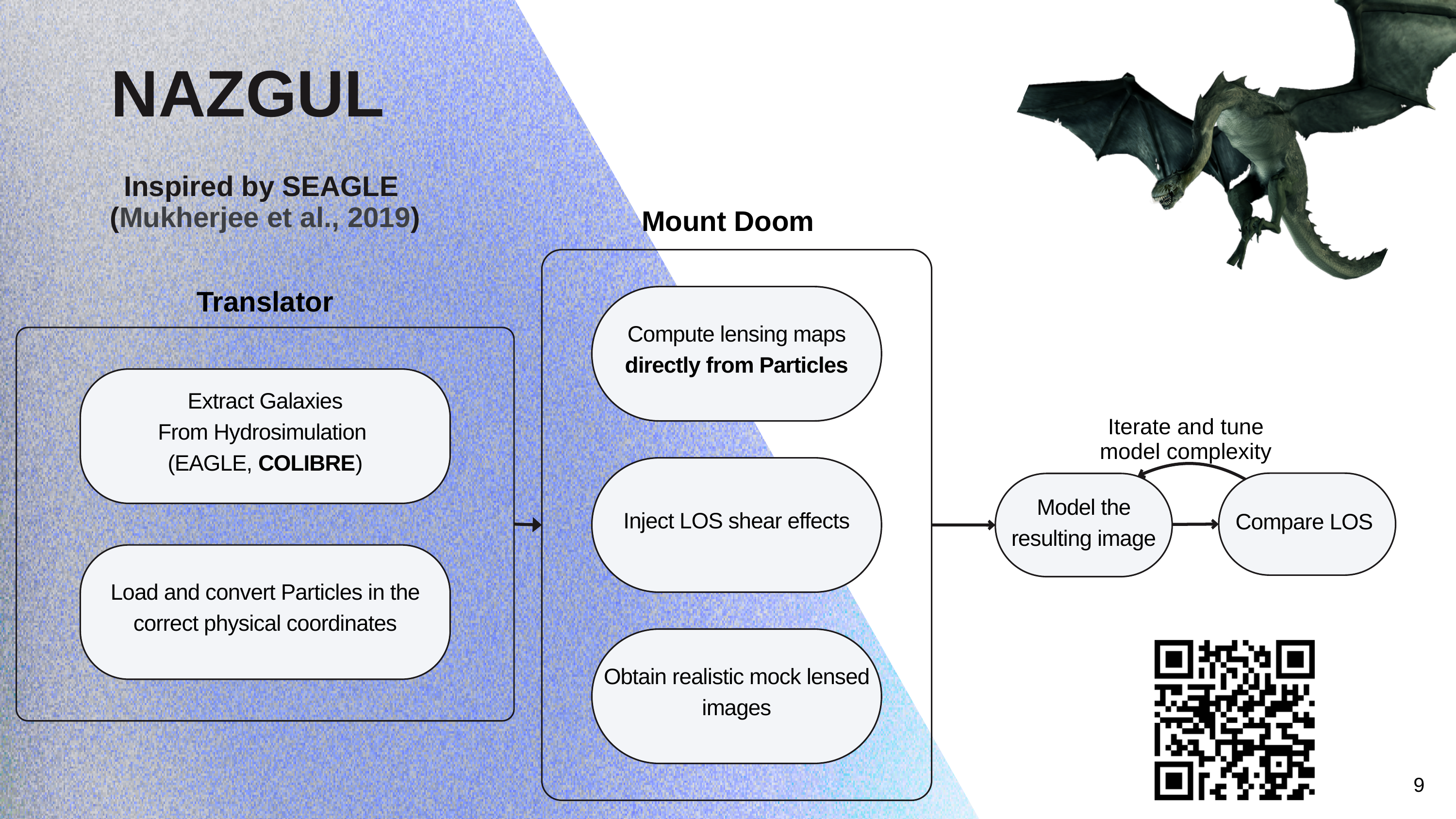

NAZGUL

Inspired by SEAGLE
(Mukherjee et al., 2019)
Mount Doom

Compute lensing maps directly from Particles

Inject LOS shear effects

Obtain realistic mock lensed images
Translator

Extract Galaxies
From Hydrosimulation
(EAGLE, COLIBRE)
Iterate and tune
model complexity

Compare LOS

Model the resulting image

Load and convert Particles in the correct physical coordinates

9